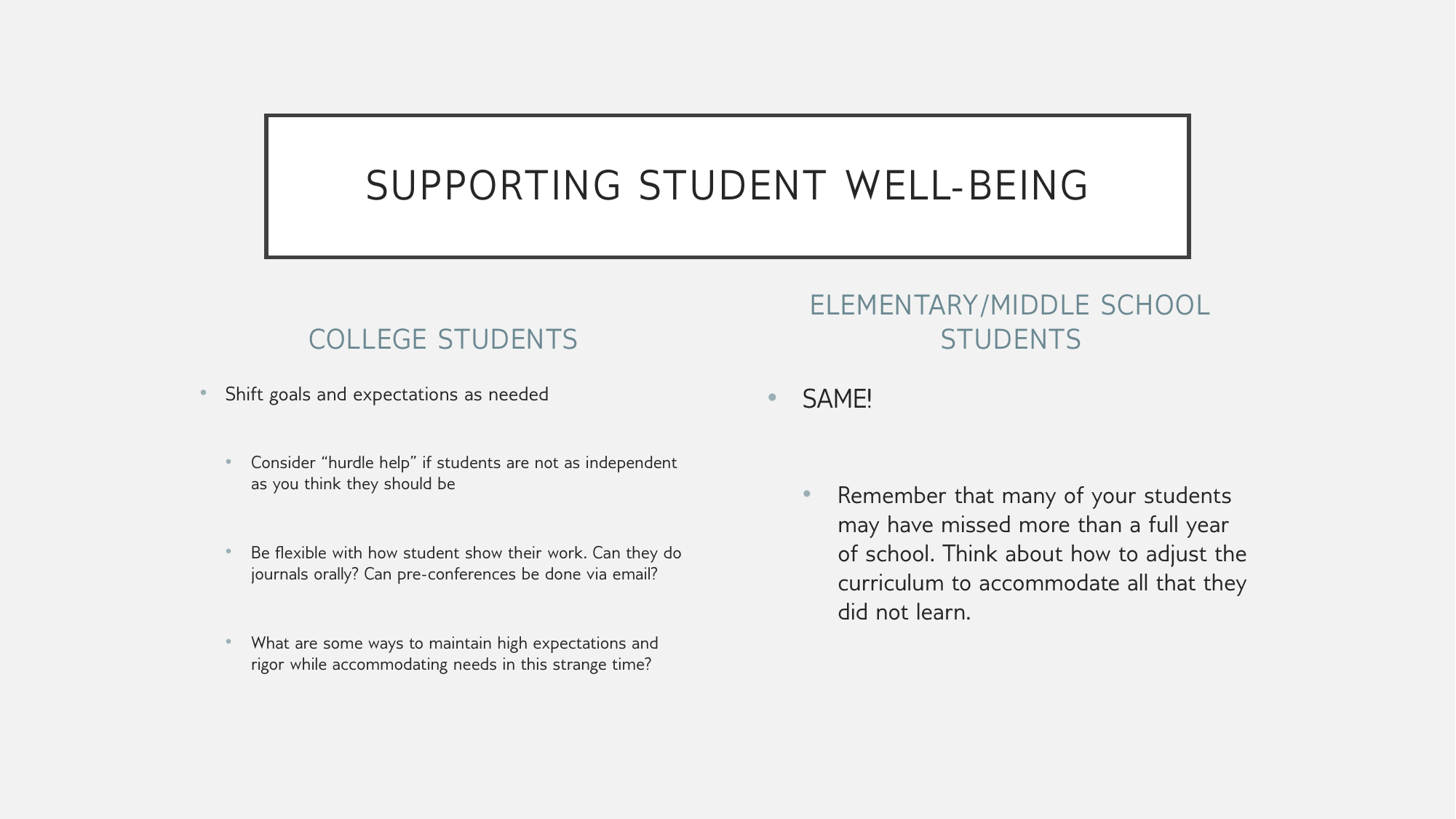

# Supporting student well-being
College students
Elementary/Middle school Students
Shift goals and expectations as needed

Consider “hurdle help” if students are not as independent as you think they should be

Be flexible with how student show their work. Can they do journals orally? Can pre-conferences be done via email?

What are some ways to maintain high expectations and rigor while accommodating needs in this strange time?

SAME!

Remember that many of your students may have missed more than a full year of school. Think about how to adjust the curriculum to accommodate all that they did not learn.